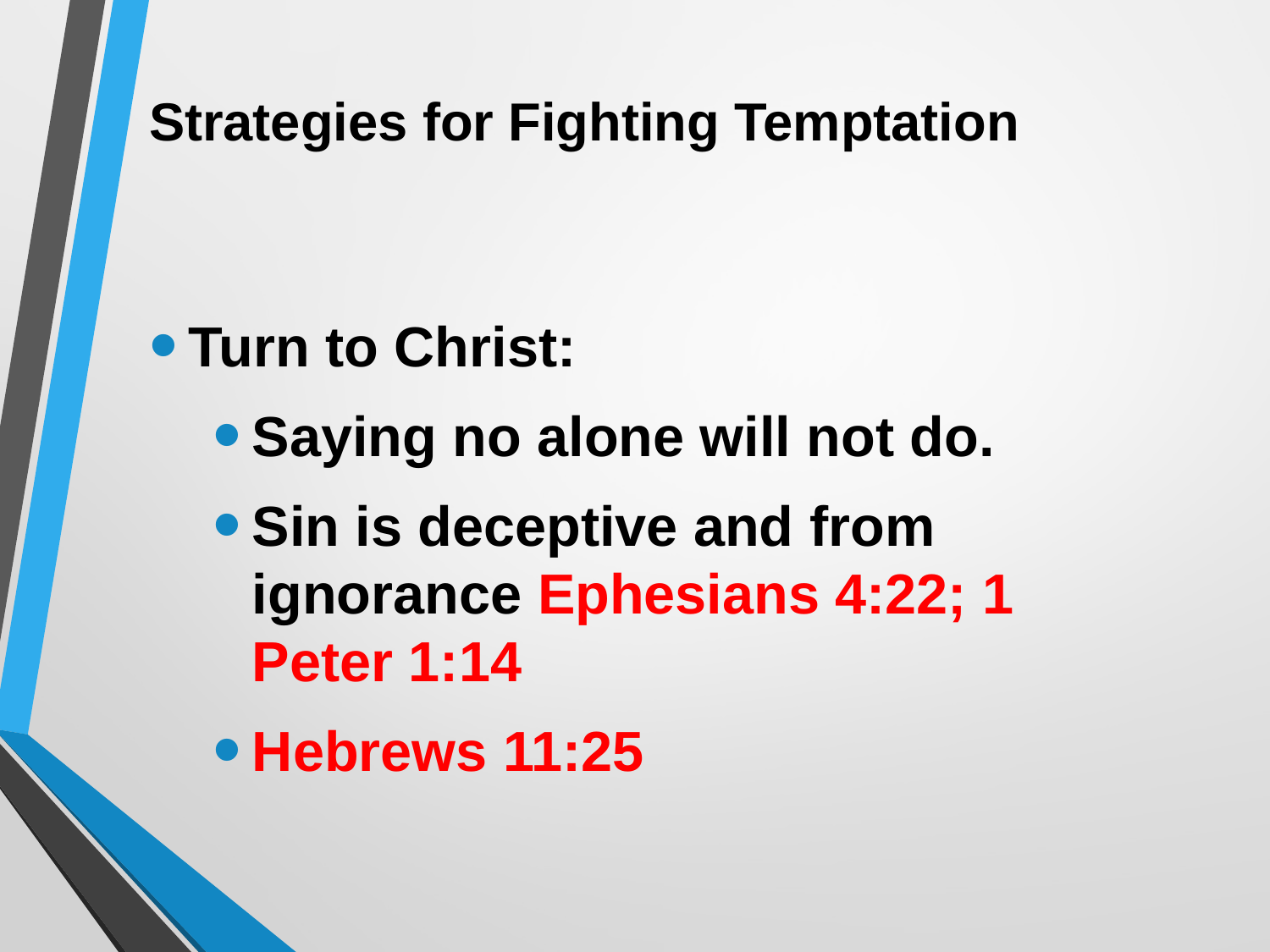

# Strategies for Fighting Temptation
Turn to Christ:
Saying no alone will not do.
Sin is deceptive and from ignorance Ephesians 4:22; 1 Peter 1:14
Hebrews 11:25